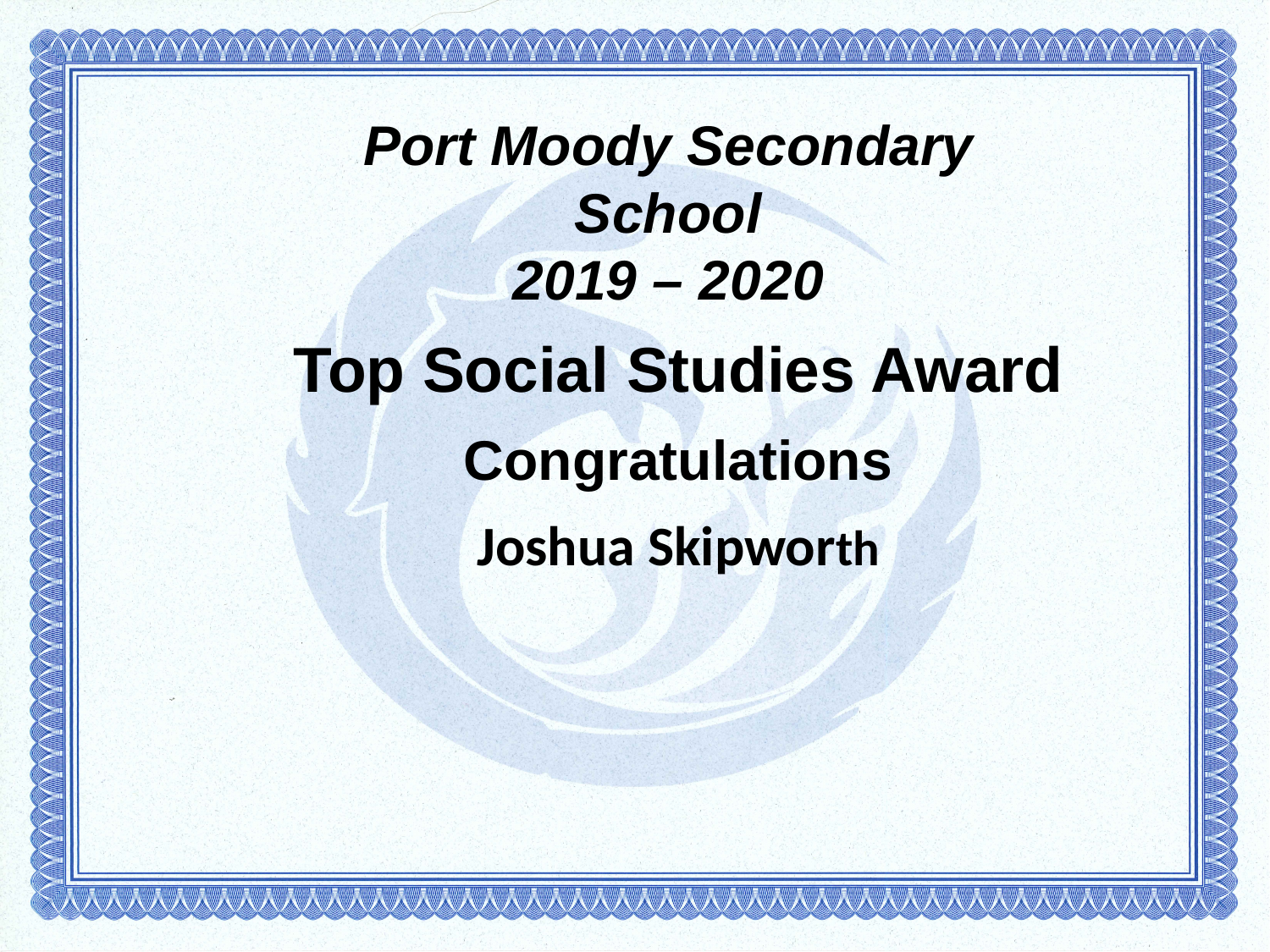

# Port Moody Secondary School 2019 – 2020
Top Social Studies Award
Congratulations
Joshua Skipworth